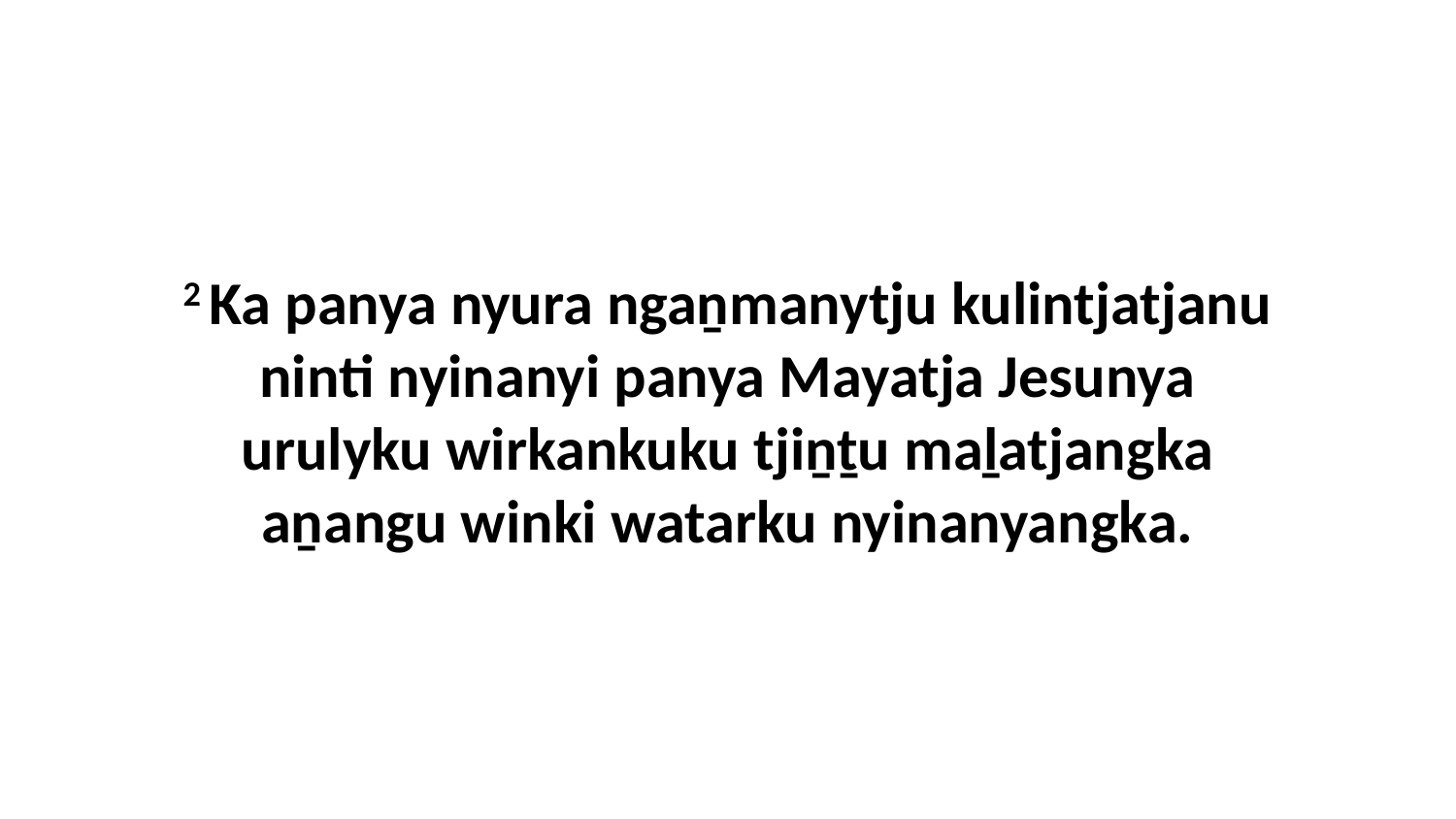

2 Ka panya nyura ngaṉmanytju kulintjatjanu ninti nyinanyi panya Mayatja Jesunya urulyku wirkankuku tjiṉṯu maḻatjangka aṉangu winki watarku nyinanyangka.